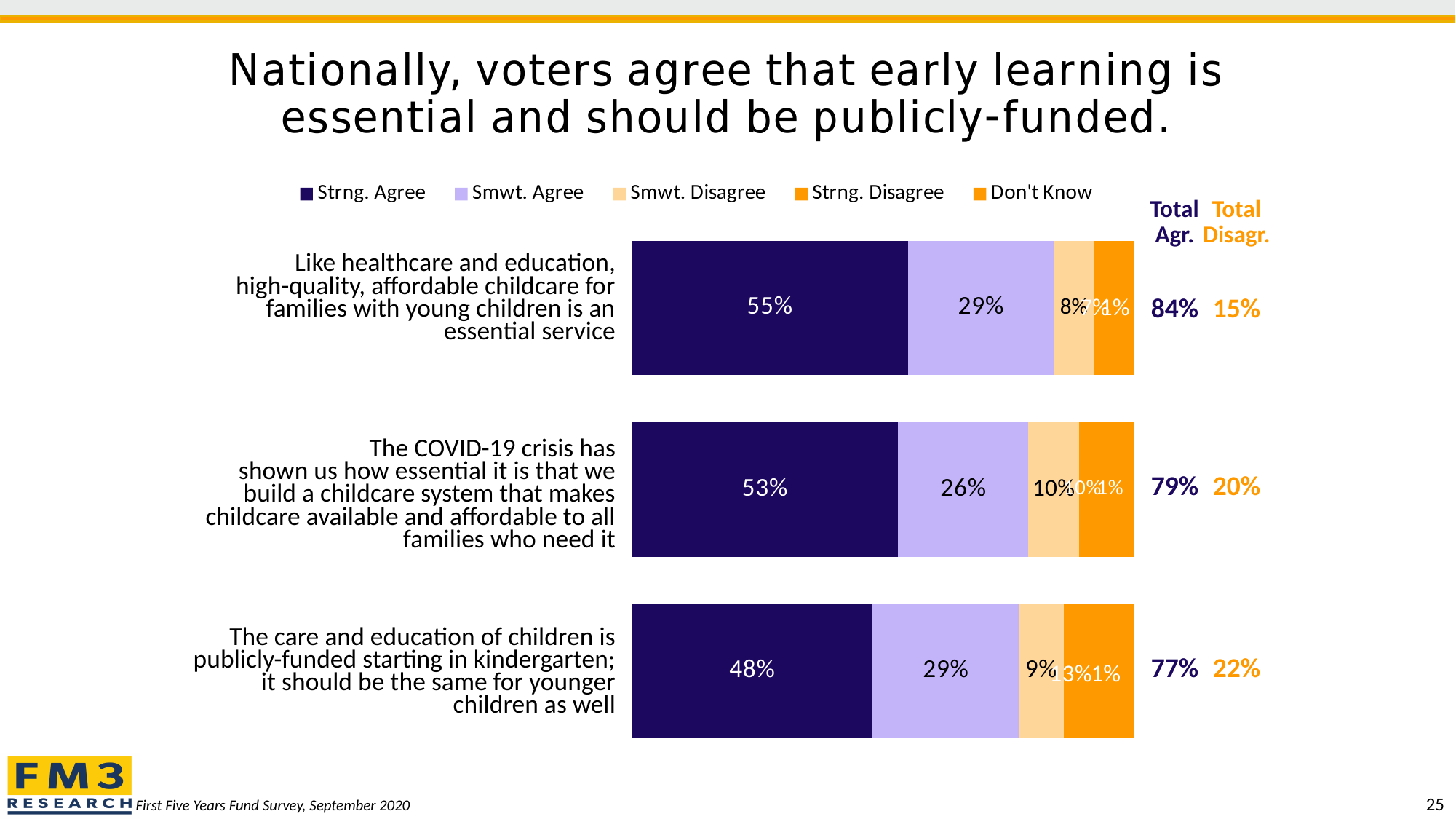

# Nationally, voters agree that early learning is essential and should be publicly-funded.

### Chart

| Category | Strng. Agree | Smwt. Agree | Smwt. Disagree | Strng. Disagree | Don't Know |
|---|---|---|---|---|---|
| National Sept. 2020 | 0.55 | 0.29 | 0.08 | 0.07 | 0.01 |
| National Sept. 2020 | 0.53 | 0.26 | 0.1 | 0.1 | 0.01 |
| National Sept. 2020 | 0.48 | 0.29 | 0.09 | 0.13 | 0.01 |
| Total Agr. | Total Disagr. |
| --- | --- |
| 84% | 15% |
|  |  |
|  |  |
| 79% | 20% |
|  |  |
|  |  |
| 77% | 22% |
|  |  |
| Like healthcare and education, high-quality, affordable childcare for families with young children is an essential service |
| --- |
| The COVID-19 crisis has shown us how essential it is that we build a childcare system that makes childcare available and affordable to all families who need it |
| The care and education of children is publicly-funded starting in kindergarten; it should be the same for younger children as well |
First Five Years Fund Survey, September 2020